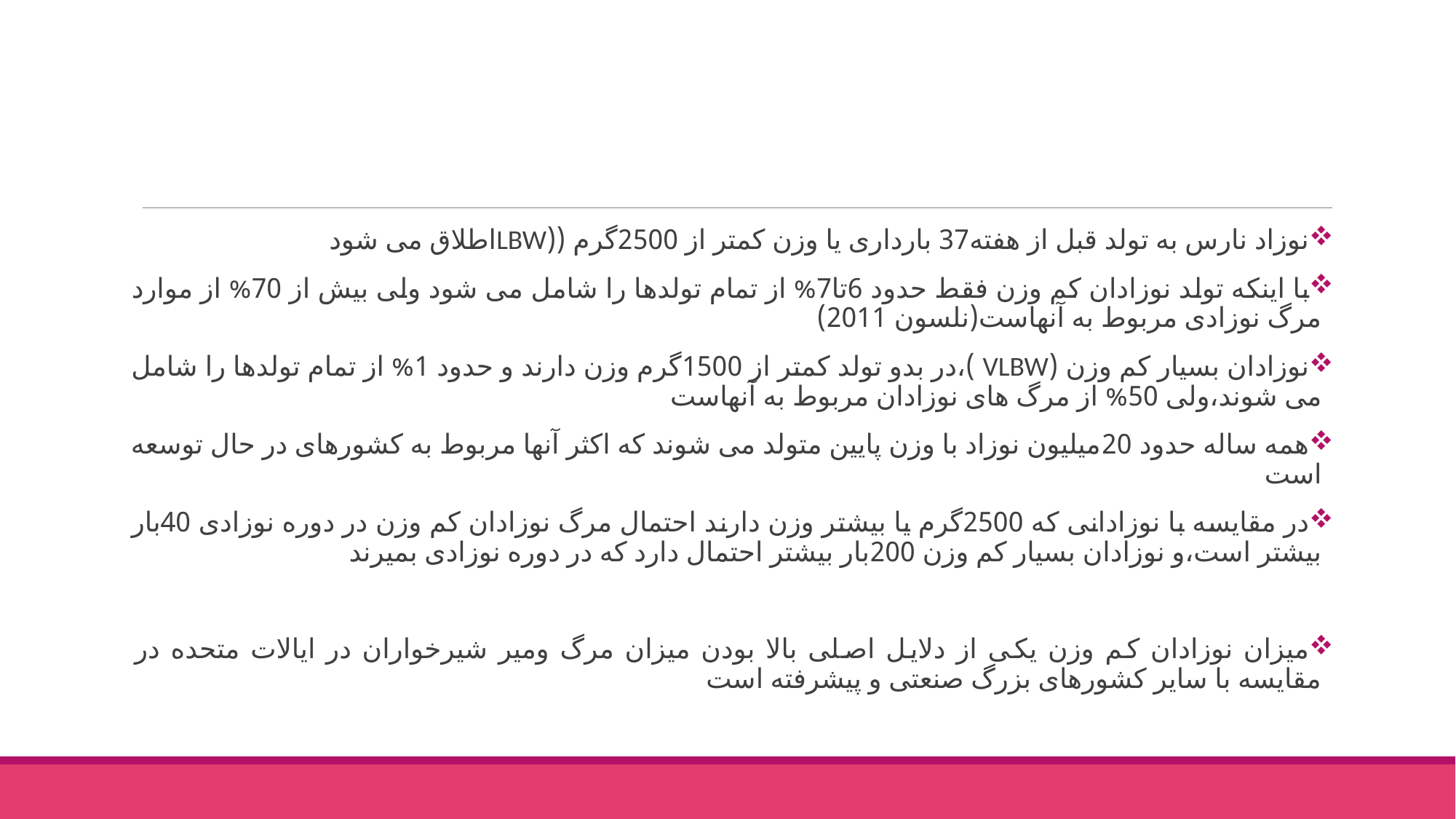

#
نوزاد نارس به تولد قبل از هفته37 بارداری یا وزن کمتر از 2500گرم ((LBWاطلاق می شود
با اینکه تولد نوزادان کم وزن فقط حدود 6تا7% از تمام تولدها را شامل می شود ولی بیش از 70% از موارد مرگ نوزادی مربوط به آنهاست(نلسون 2011)
نوزادان بسیار کم وزن (VLBW )،در بدو تولد کمتر از 1500گرم وزن دارند و حدود 1% از تمام تولدها را شامل می شوند،ولی 50% از مرگ های نوزادان مربوط به آنهاست
همه ساله حدود 20میلیون نوزاد با وزن پایین متولد می شوند که اکثر آنها مربوط به کشورهای در حال توسعه است
در مقایسه با نوزادانی که 2500گرم یا بیشتر وزن دارند احتمال مرگ نوزادان کم وزن در دوره نوزادی 40بار بیشتر است،و نوزادان بسیار کم وزن 200بار بیشتر احتمال دارد که در دوره نوزادی بمیرند

میزان نوزادان کم وزن یکی از دلایل اصلی بالا بودن میزان مرگ ومیر شیرخواران در ایالات متحده در مقایسه با سایر کشورهای بزرگ صنعتی و پیشرفته است